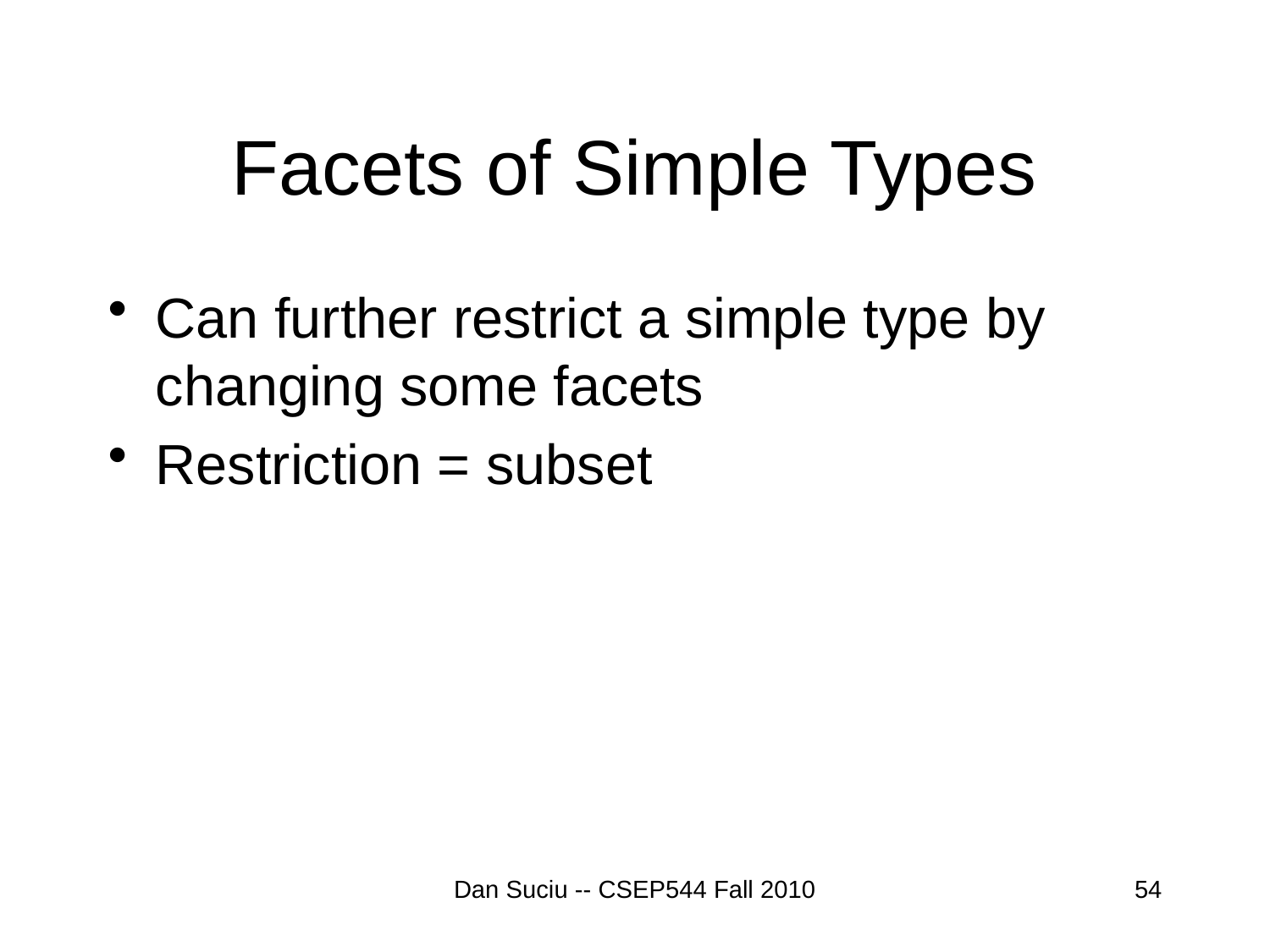

# Facets of Simple Types
Can further restrict a simple type by changing some facets
Restriction = subset

Dan Suciu -- CSEP544 Fall 2010
54